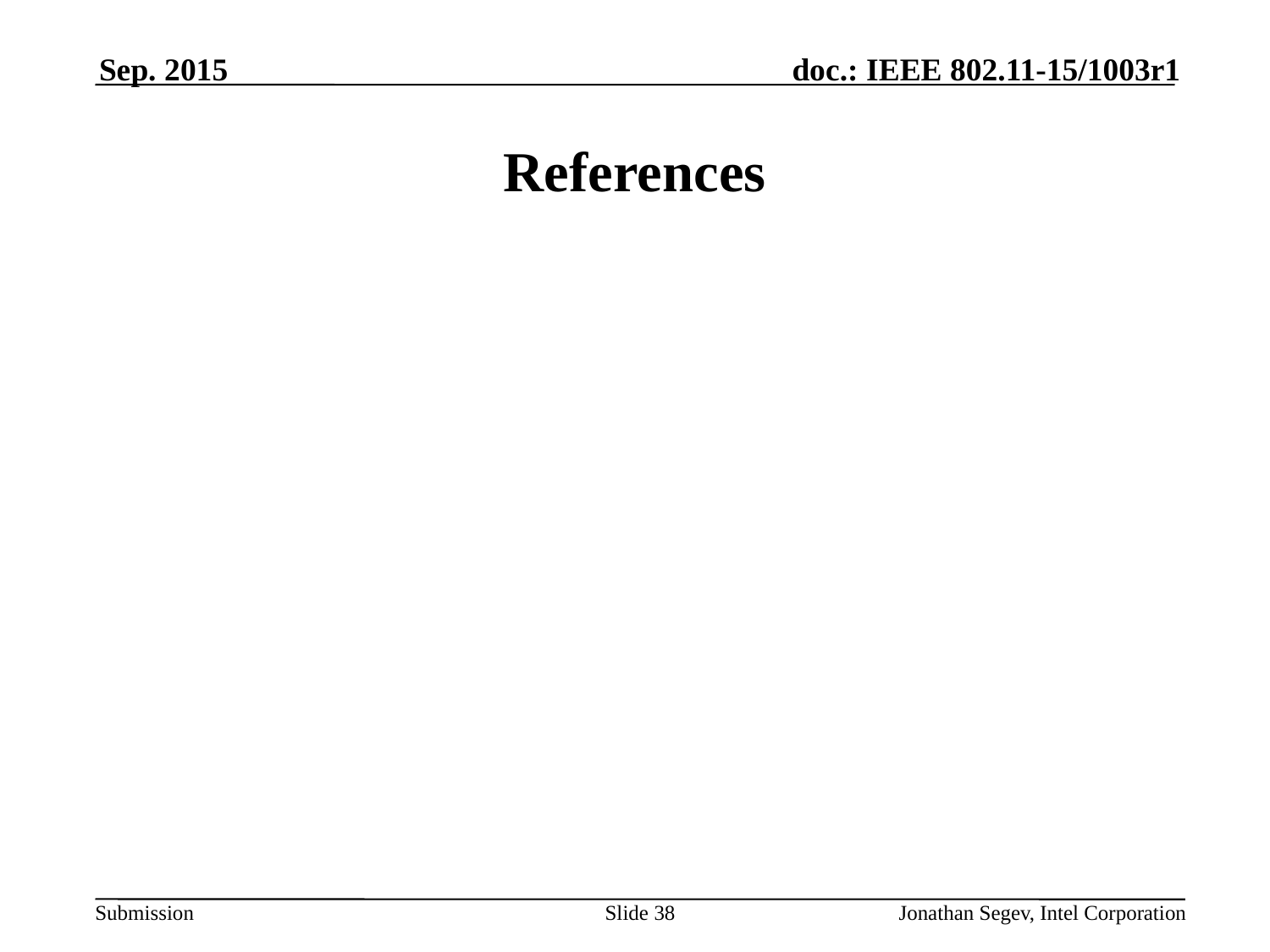

Sep. 2015
# References

Slide 38
Jonathan Segev, Intel Corporation